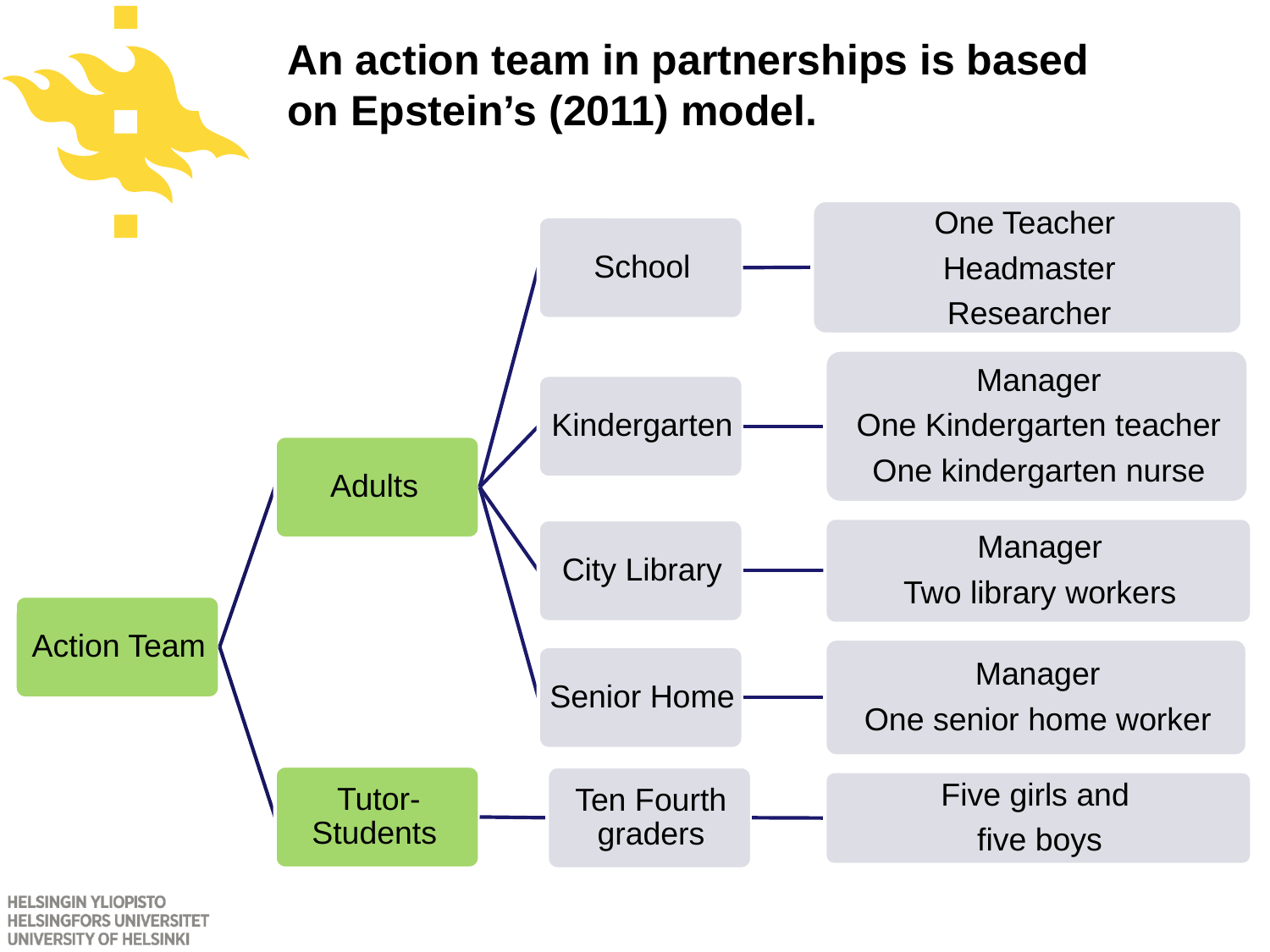

An action team in partnerships is based on Epstein’s (2011) model.
Action Team

Adults

School

One Teacher
Headmaster
Researcher

Kindergarten

Manager
One Kindergarten teacher
One kindergarten nurse

City Library

Manager
Two library workers

Senior Home

Manager
One senior home worker

Tutor-Students

Ten Fourth graders

Five girls and
five boys